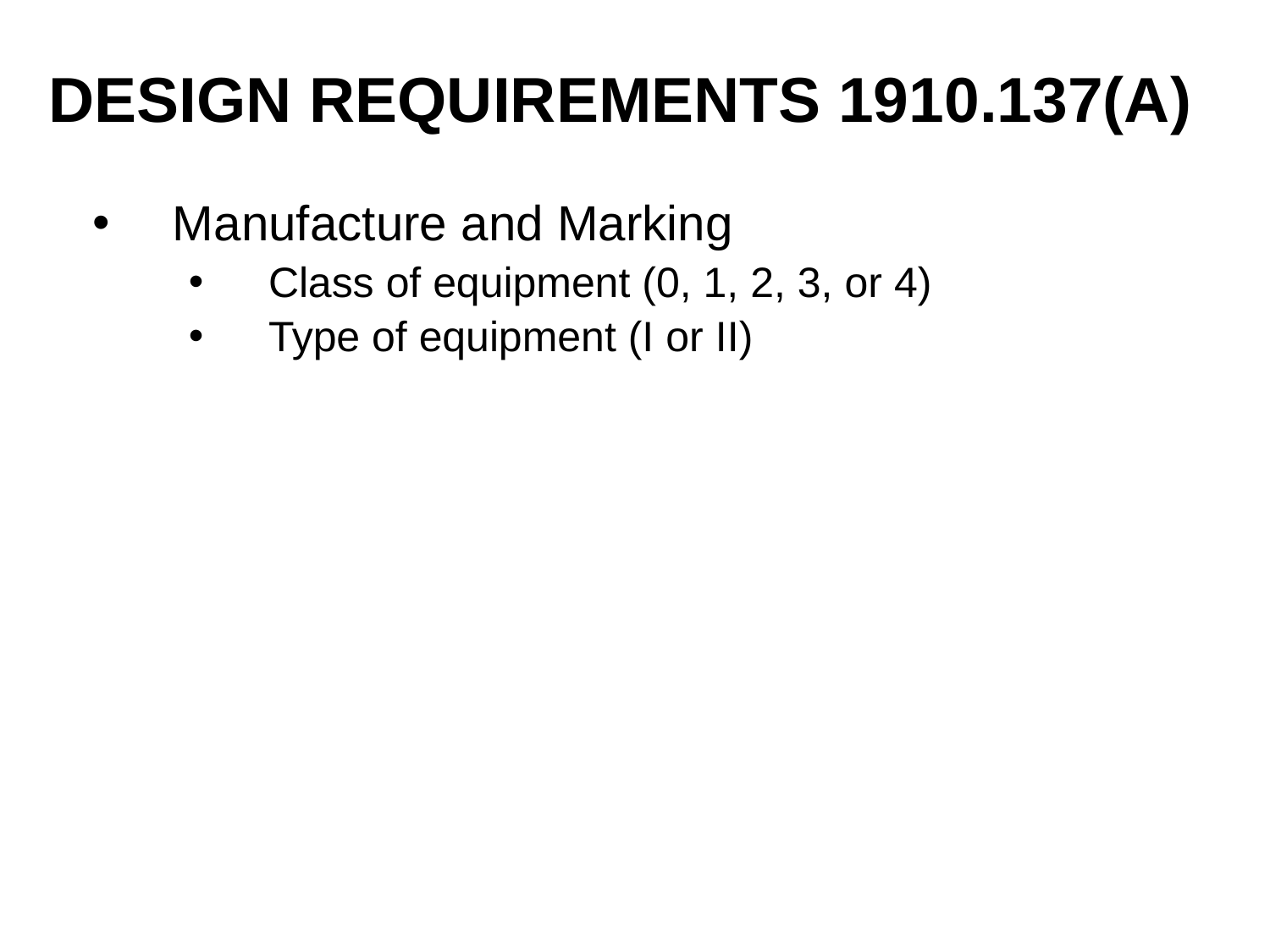

# Design Requirements 1910.137(a)
Manufacture and Marking
Class of equipment (0, 1, 2, 3, or 4)
Type of equipment (I or II)
129